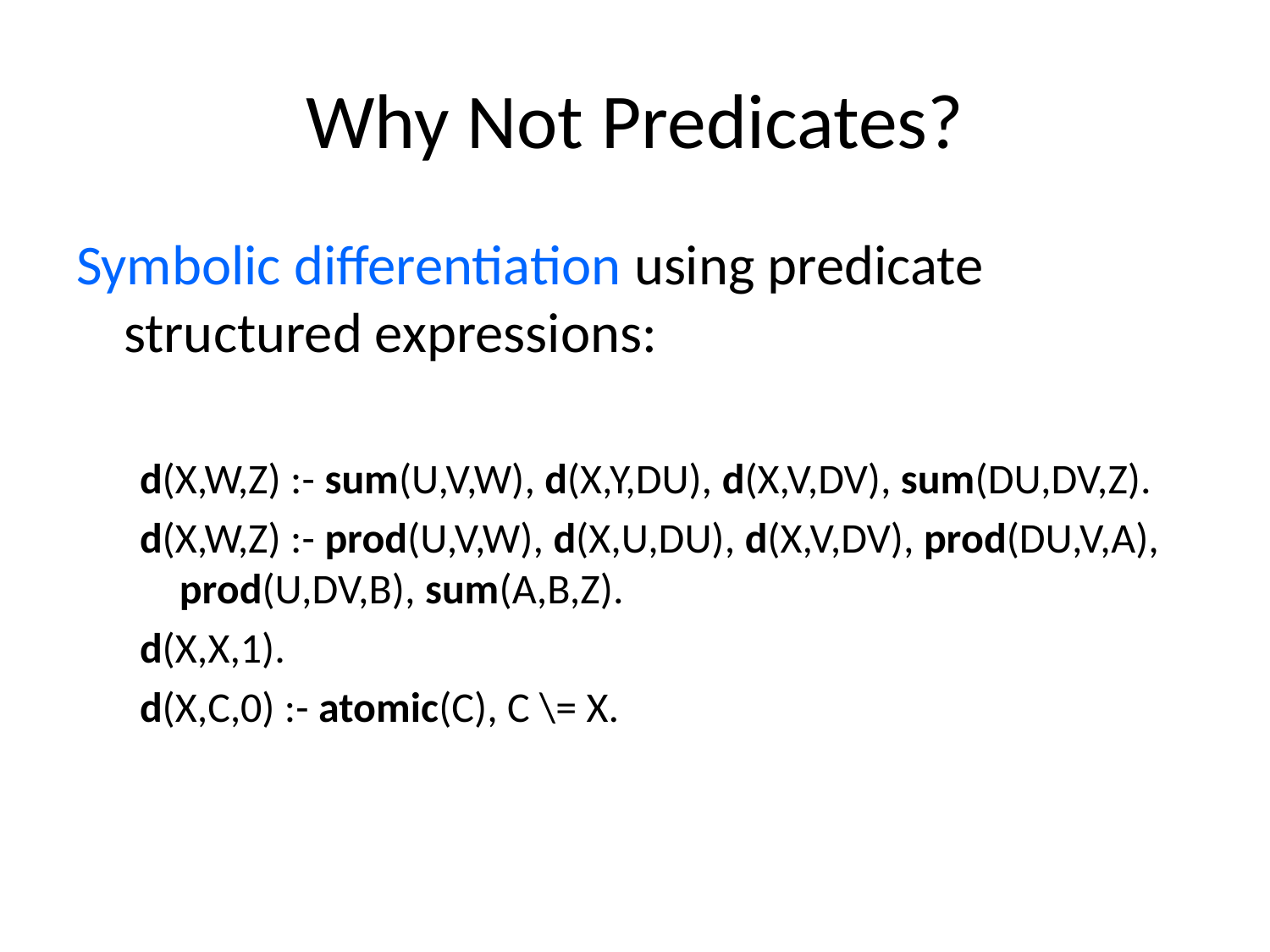

# Why Not Predicates?
Symbolic differentiation using predicate structured expressions:

d(X,W,Z) :- sum(U,V,W), d(X,Y,DU), d(X,V,DV), sum(DU,DV,Z).
d(X,W,Z) :- prod(U,V,W), d(X,U,DU), d(X,V,DV), prod(DU,V,A), prod(U,DV,B), sum(A,B,Z).
d(X,X,1).
d(X,C,0) :- atomic(C), C \= X.